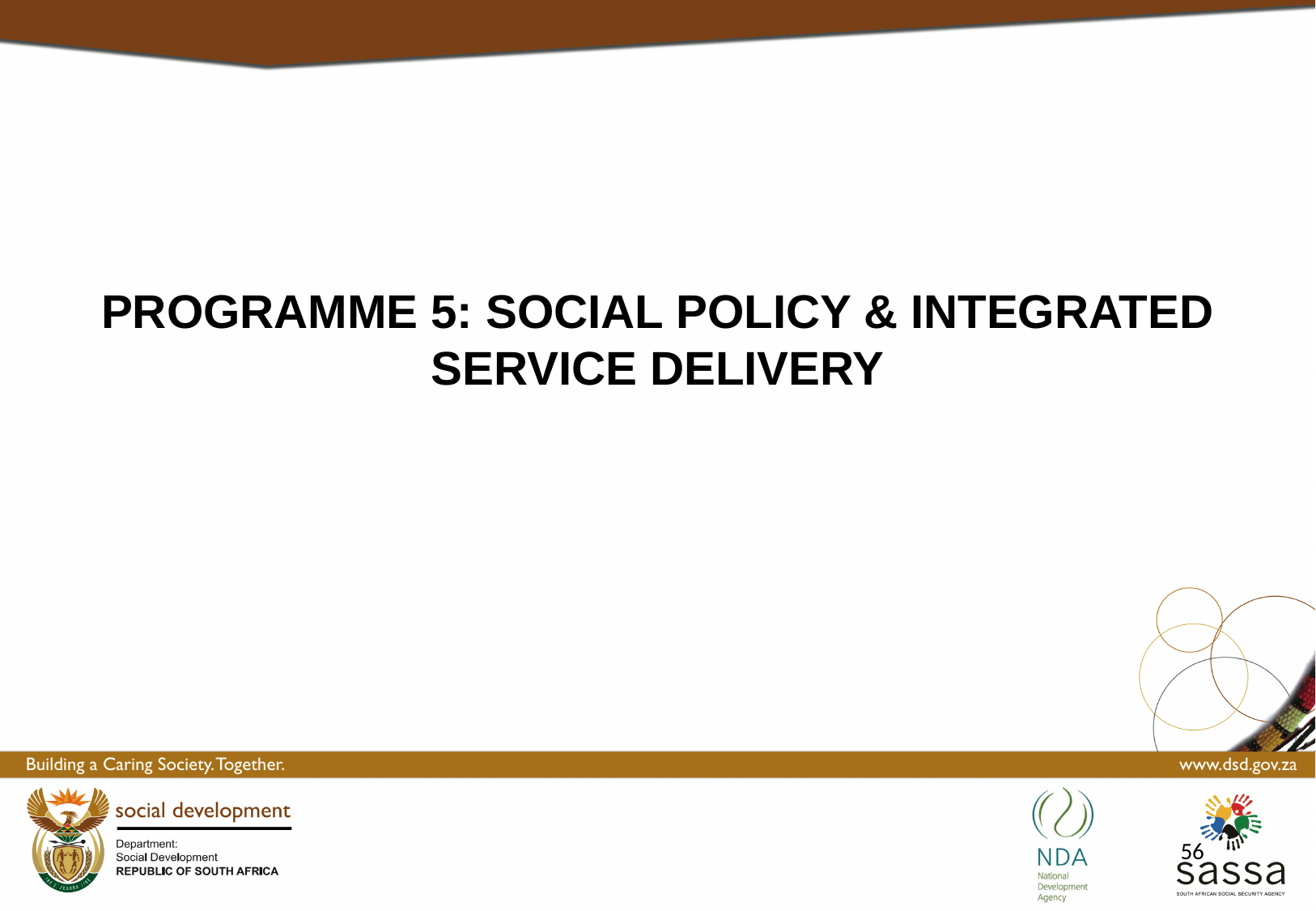

PROGRAMME 5: SOCIAL POLICY & INTEGRATED SERVICE DELIVERY
56